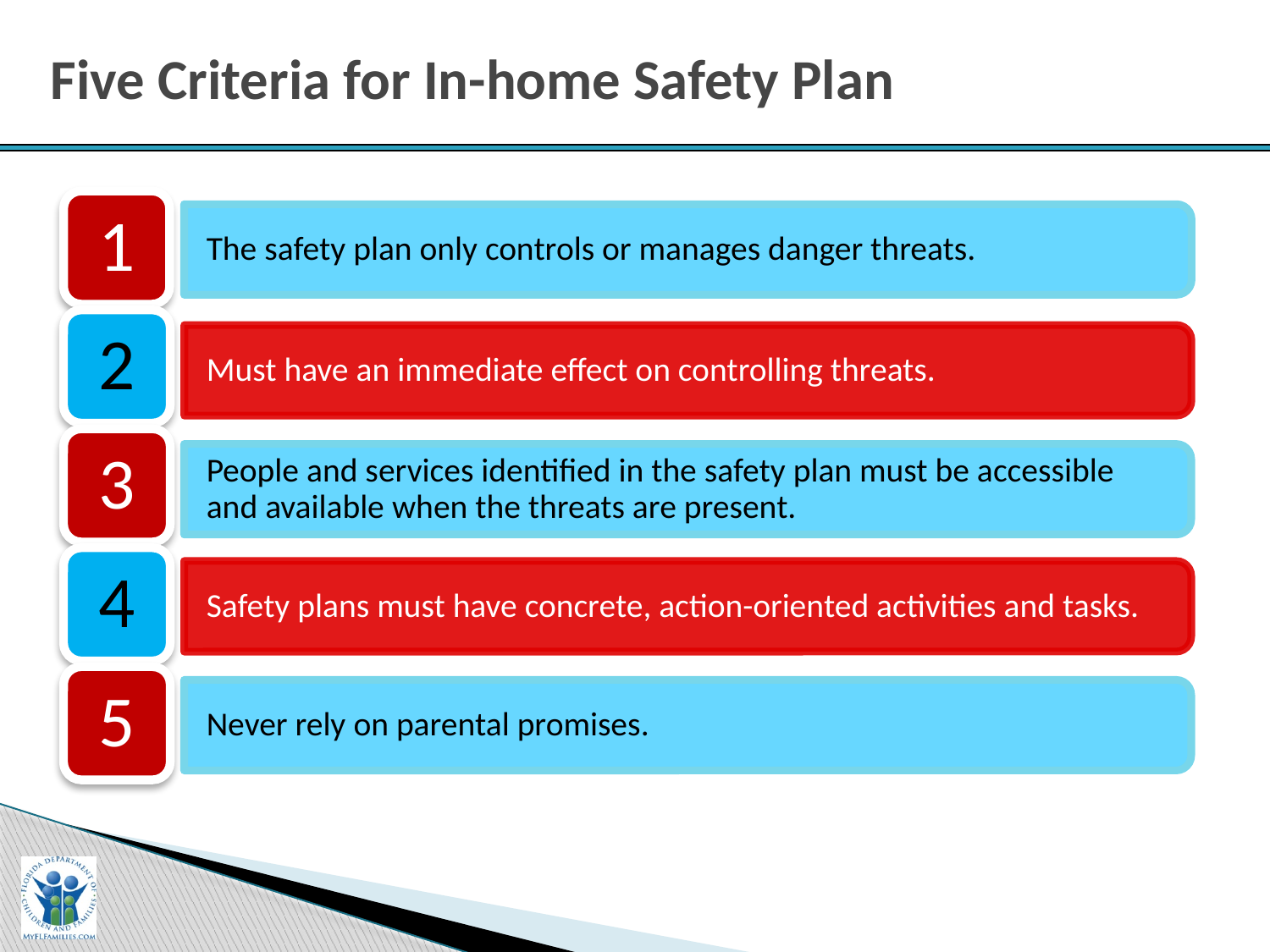

# Five Criteria for In-home Safety Plan

1
The safety plan only controls or manages danger threats.

2
Must have an immediate effect on controlling threats.

3
People and services identified in the safety plan must be accessible and available when the threats are present.

4
Safety plans must have concrete, action-oriented activities and tasks.

5
Never rely on parental promises.